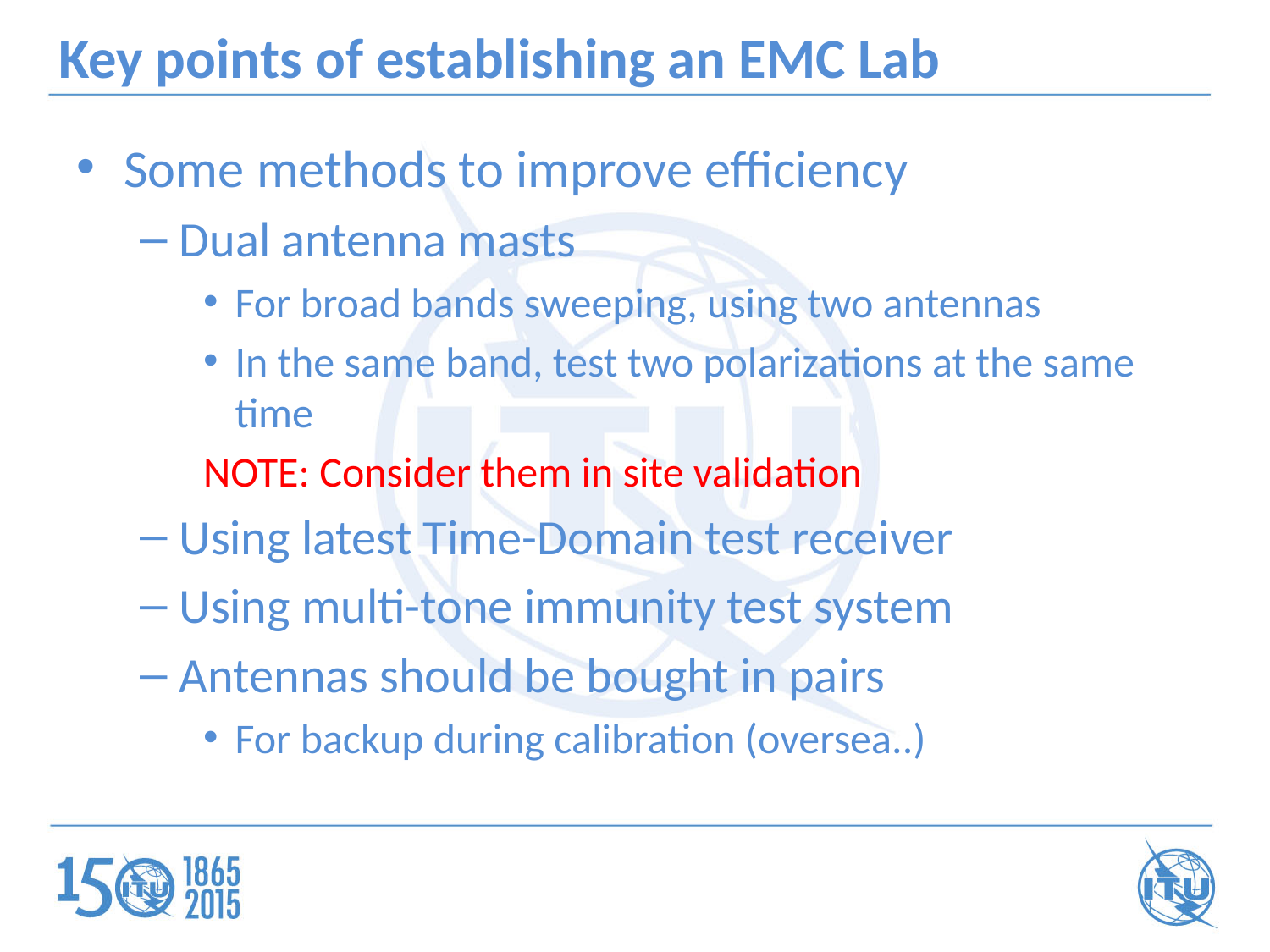

# Key points of establishing an EMC Lab

Some methods to improve efficiency
Dual antenna masts
For broad bands sweeping, using two antennas
In the same band, test two polarizations at the same time
NOTE: Consider them in site validation
Using latest Time-Domain test receiver
Using multi-tone immunity test system
Antennas should be bought in pairs
For backup during calibration (oversea..)